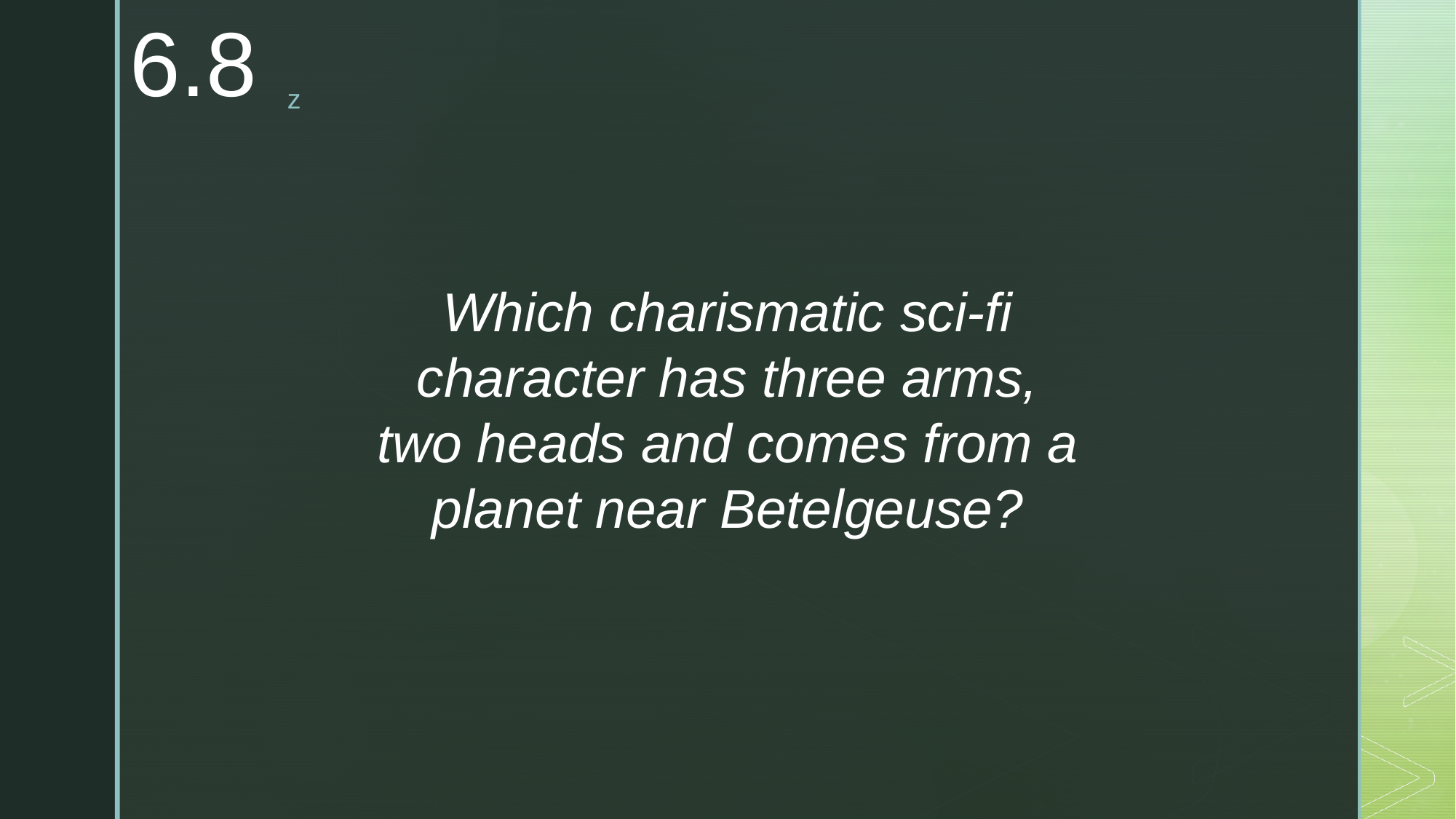

6.8
Which charismatic sci-fi character has three arms, two heads and comes from a planet near Betelgeuse?